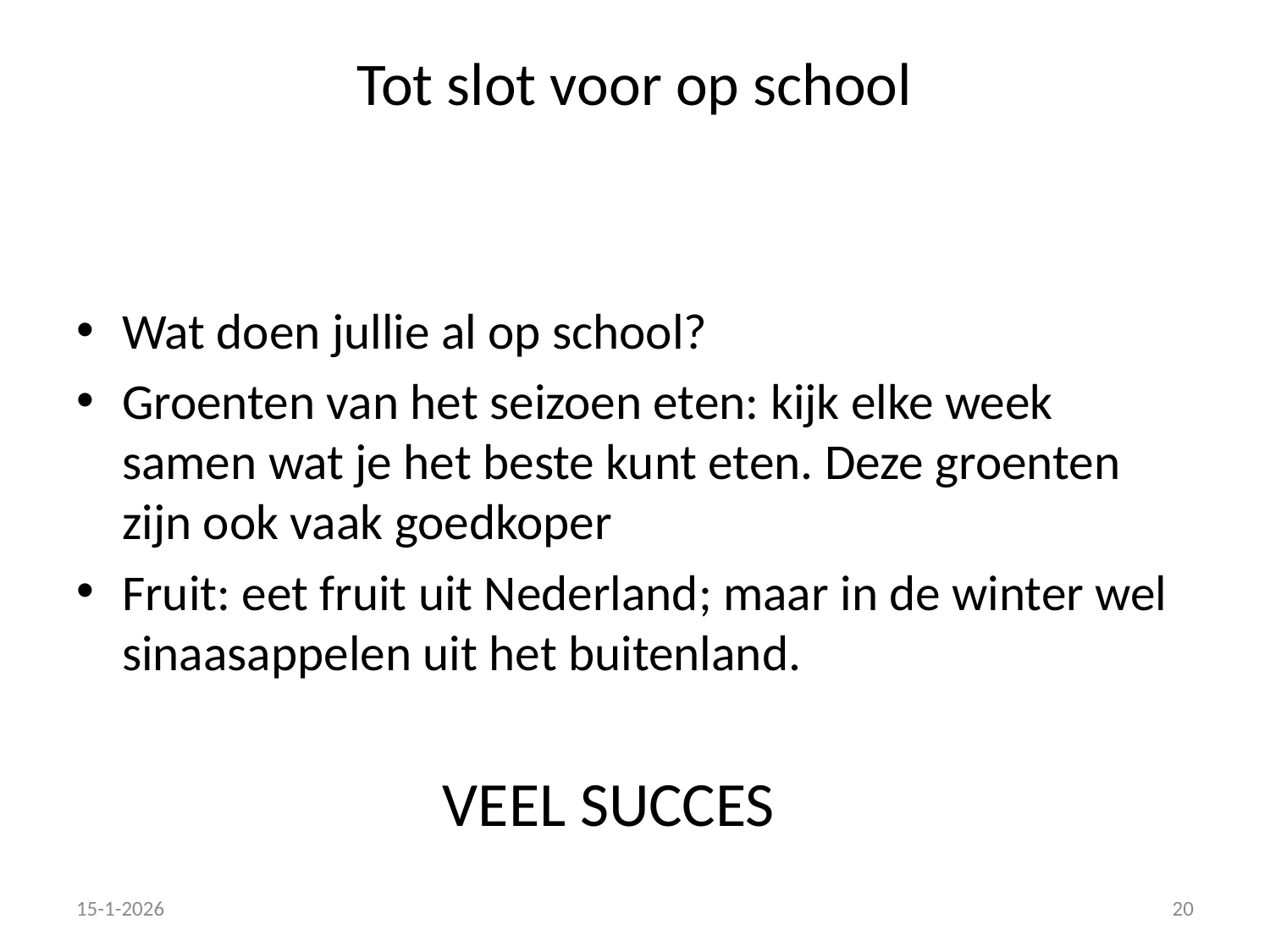

# Tot slot voor op school

Wat doen jullie al op school?
Groenten van het seizoen eten: kijk elke week samen wat je het beste kunt eten. Deze groenten zijn ook vaak goedkoper
Fruit: eet fruit uit Nederland; maar in de winter wel sinaasappelen uit het buitenland.

VEEL SUCCES
15-1-2026
20